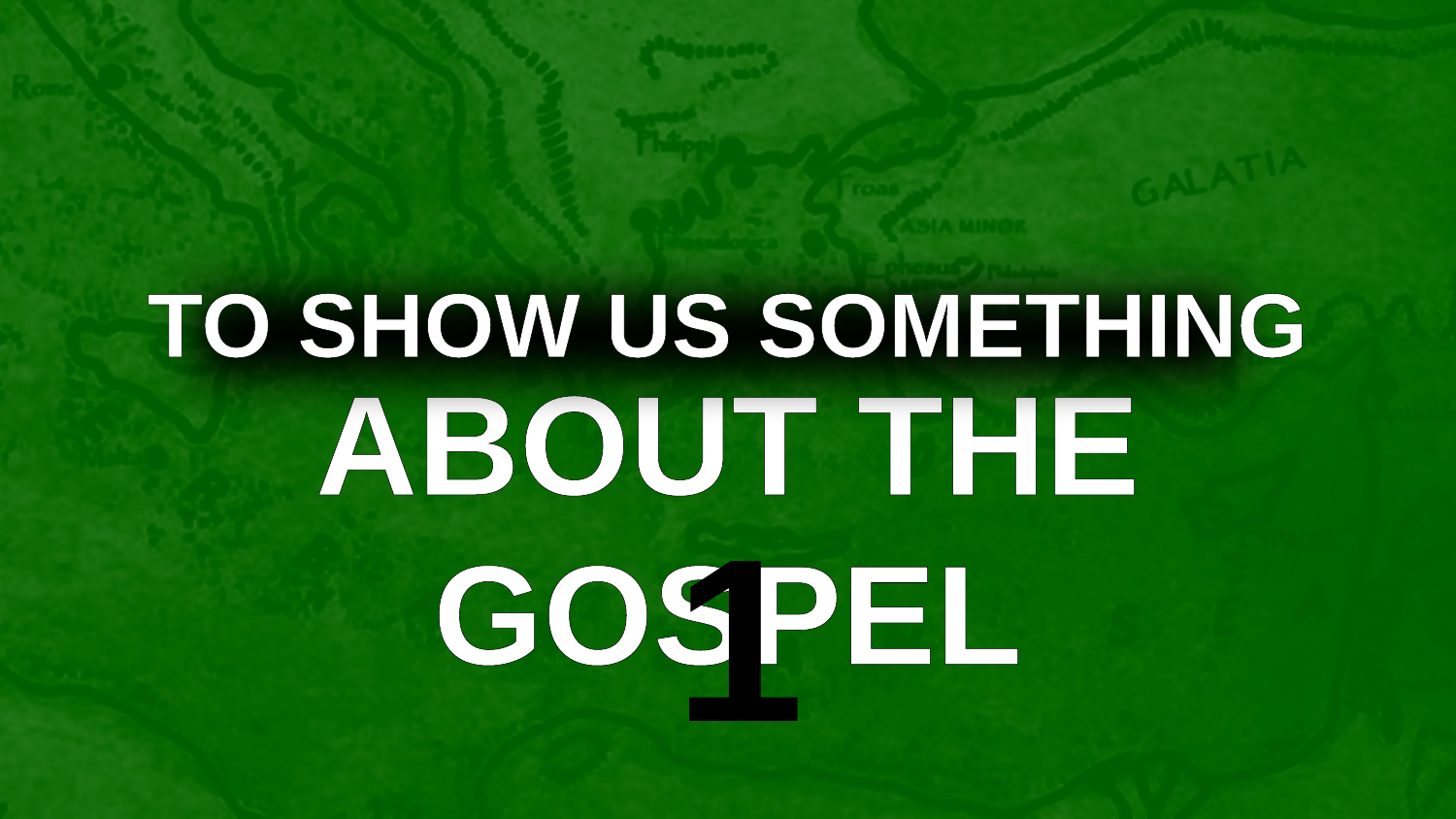

TO SHOW US SOMETHING

ABOUT THE GOSPEL
1